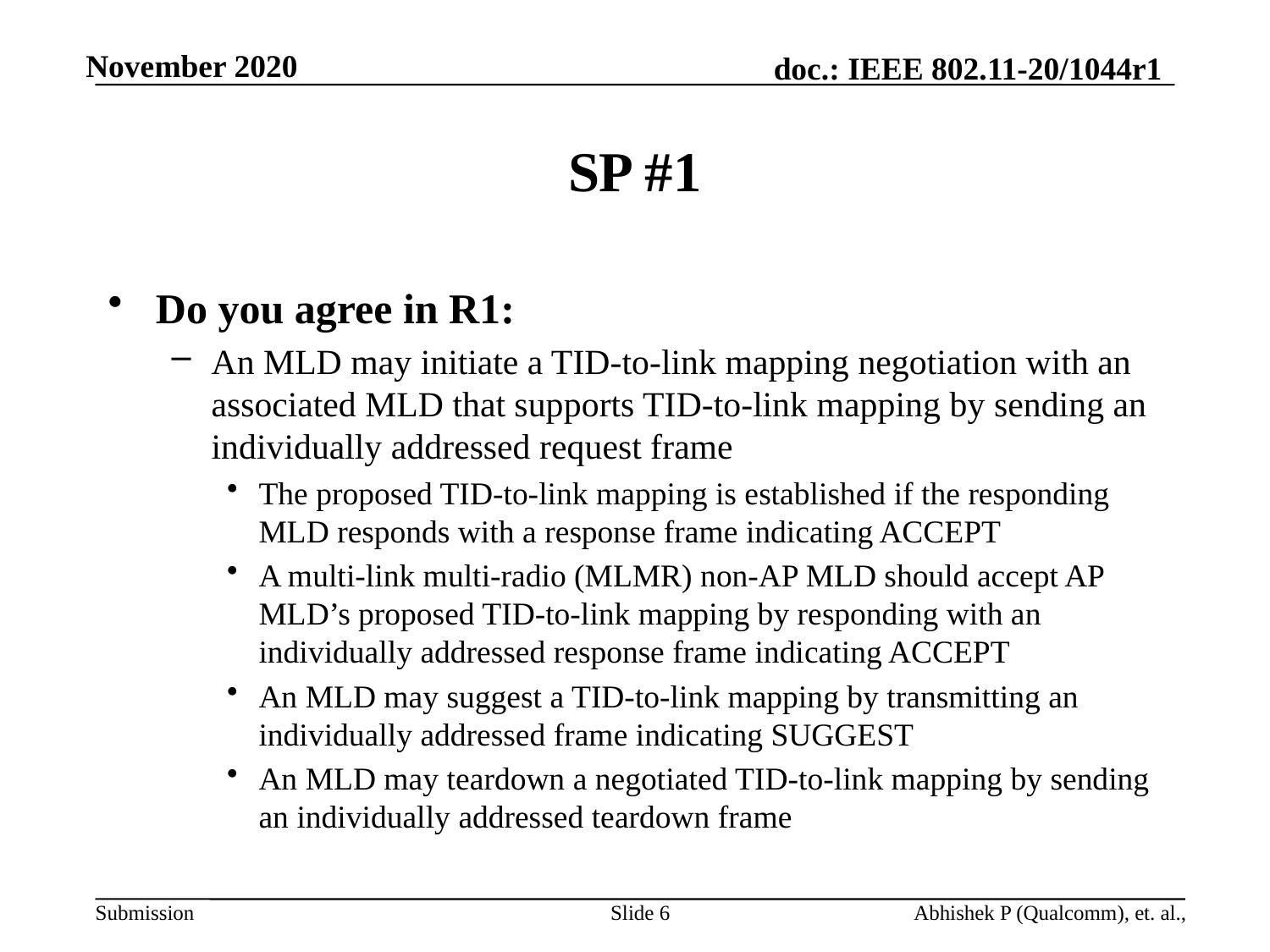

# SP #1
Do you agree in R1:
An MLD may initiate a TID-to-link mapping negotiation with an associated MLD that supports TID-to-link mapping by sending an individually addressed request frame
The proposed TID-to-link mapping is established if the responding MLD responds with a response frame indicating ACCEPT
A multi-link multi-radio (MLMR) non-AP MLD should accept AP MLD’s proposed TID-to-link mapping by responding with an individually addressed response frame indicating ACCEPT
An MLD may suggest a TID-to-link mapping by transmitting an individually addressed frame indicating SUGGEST
An MLD may teardown a negotiated TID-to-link mapping by sending an individually addressed teardown frame
Slide 6
Abhishek P (Qualcomm), et. al.,